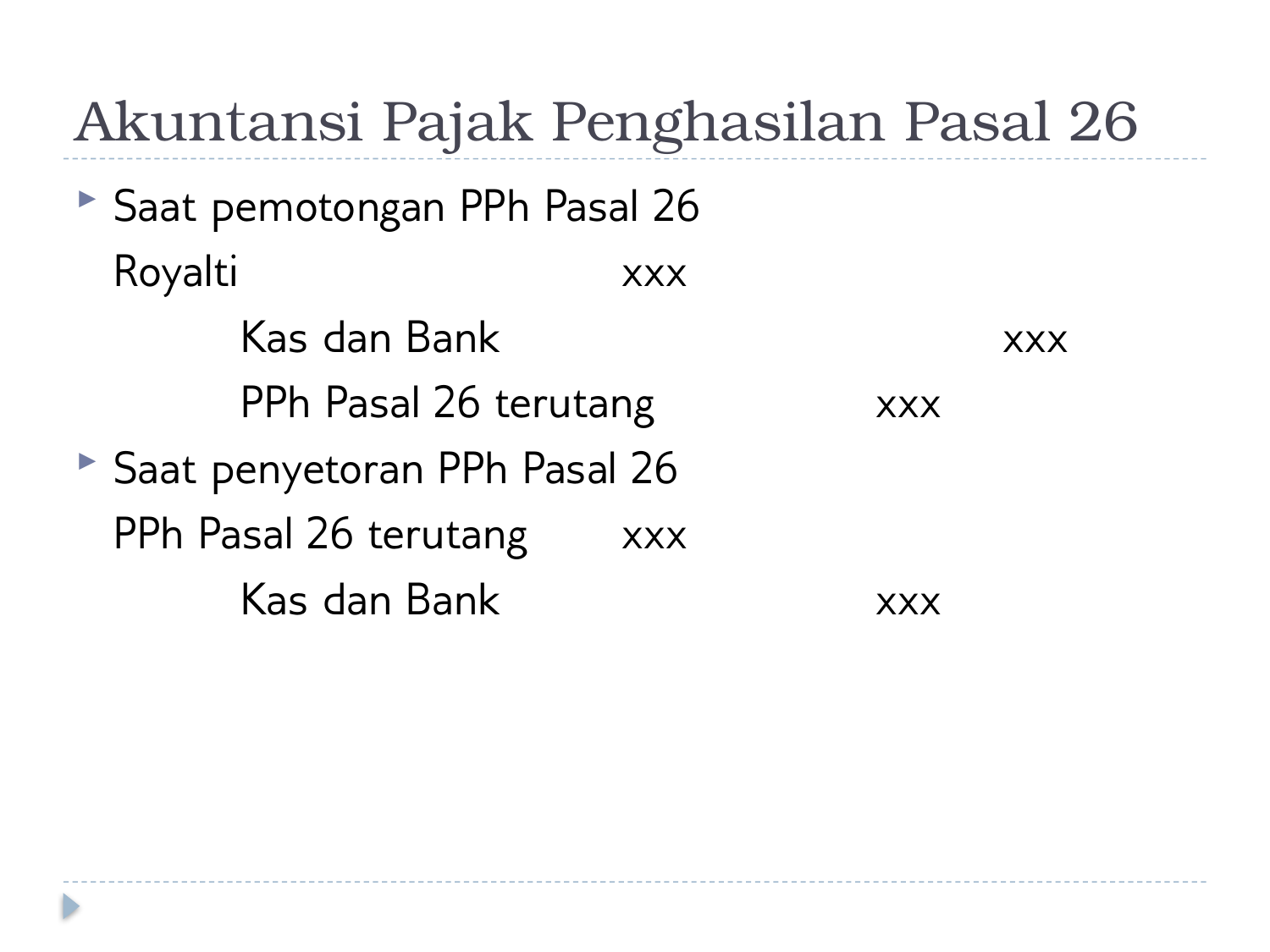

# Akuntansi Pajak Penghasilan Pasal 26
Saat pemotongan PPh Pasal 26
	Royalti				xxx
		Kas dan Bank				xxx
		PPh Pasal 26 terutang		xxx
Saat penyetoran PPh Pasal 26
	PPh Pasal 26 terutang	xxx
		Kas dan Bank			xxx